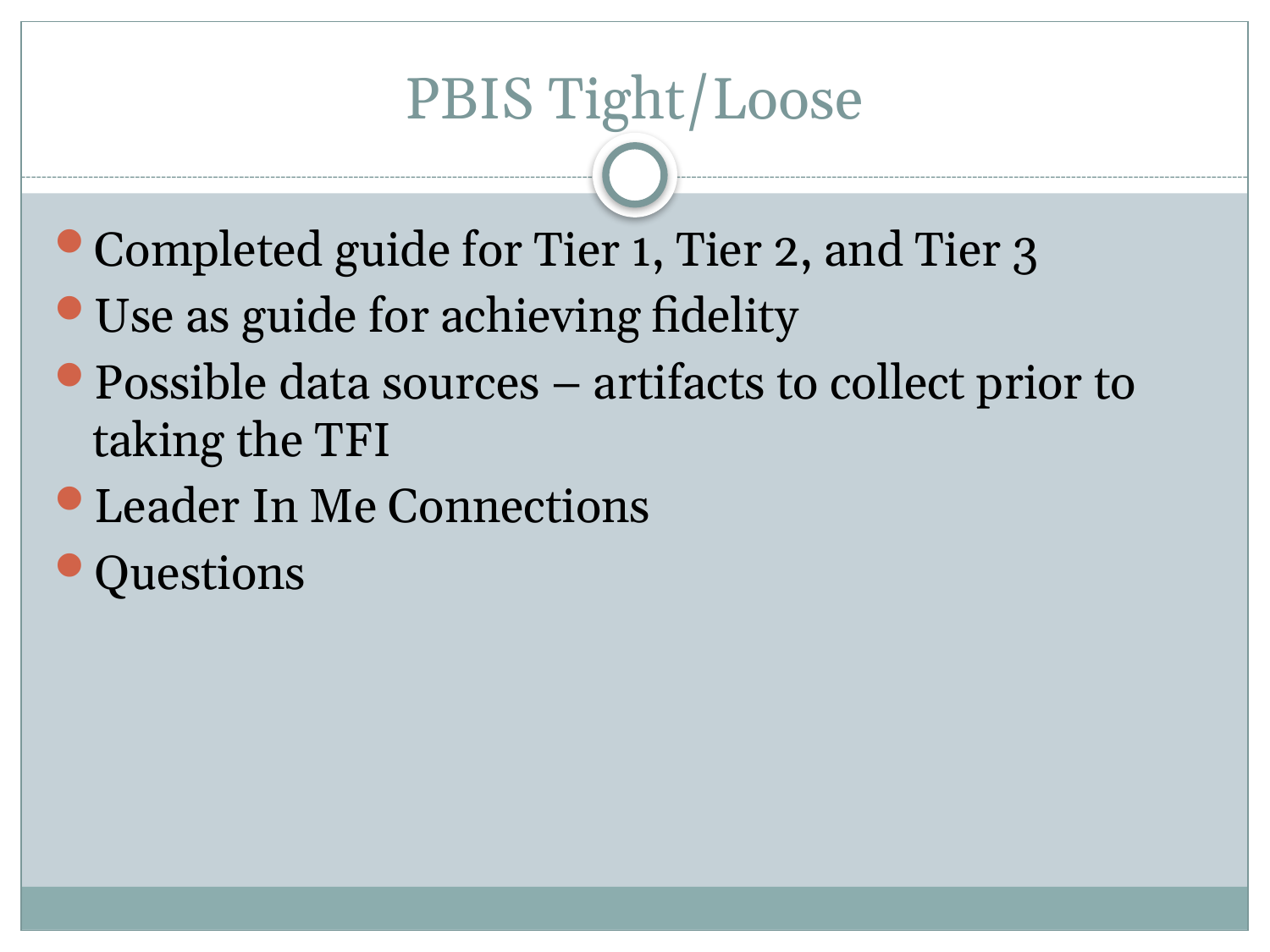

# PBIS Tight/Loose
Completed guide for Tier 1, Tier 2, and Tier 3
Use as guide for achieving fidelity
Possible data sources – artifacts to collect prior to taking the TFI
Leader In Me Connections
Questions